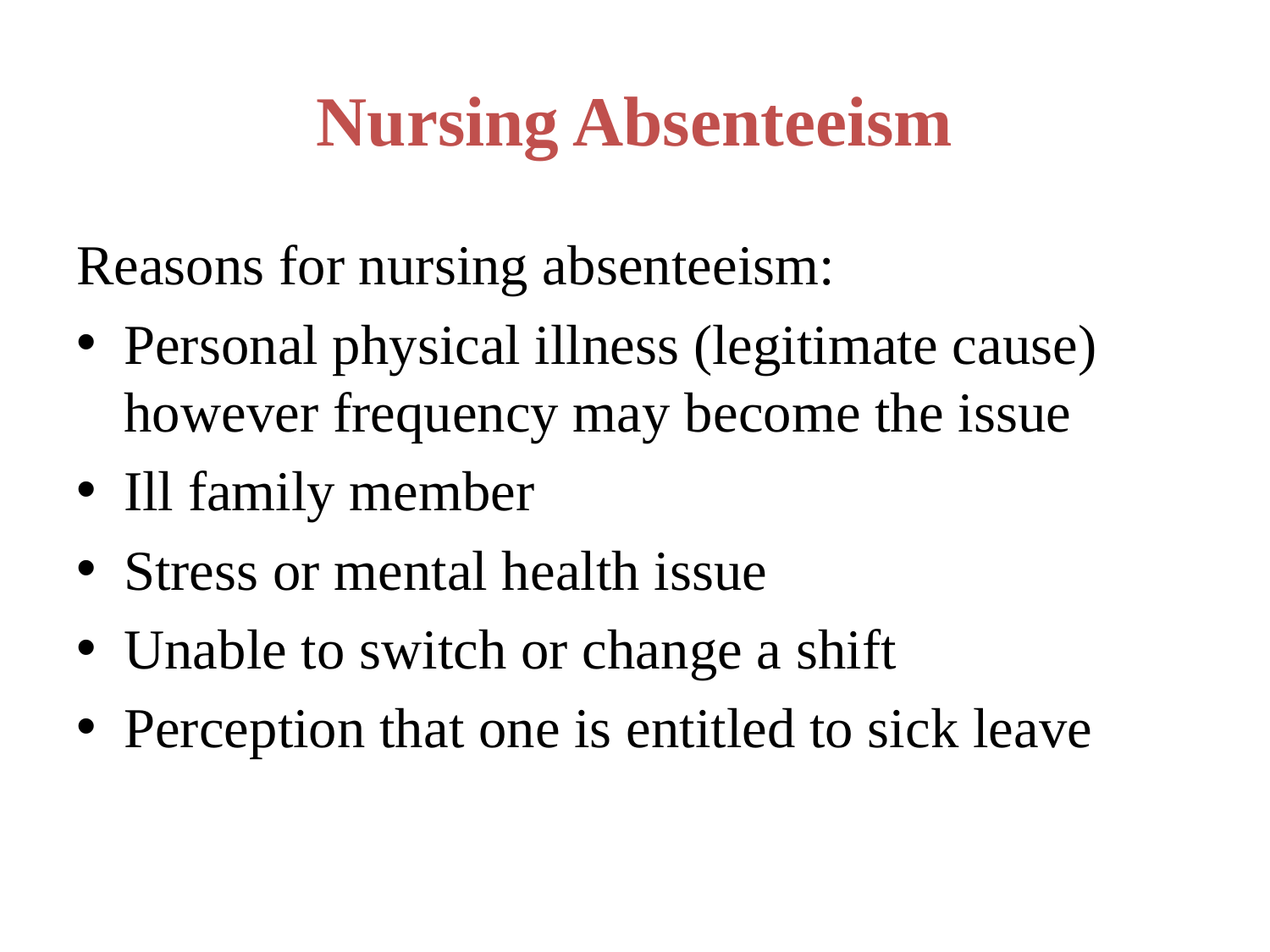

# Nursing Absenteeism
Reasons for nursing absenteeism:
Personal physical illness (legitimate cause) however frequency may become the issue
Ill family member
Stress or mental health issue
Unable to switch or change a shift
Perception that one is entitled to sick leave